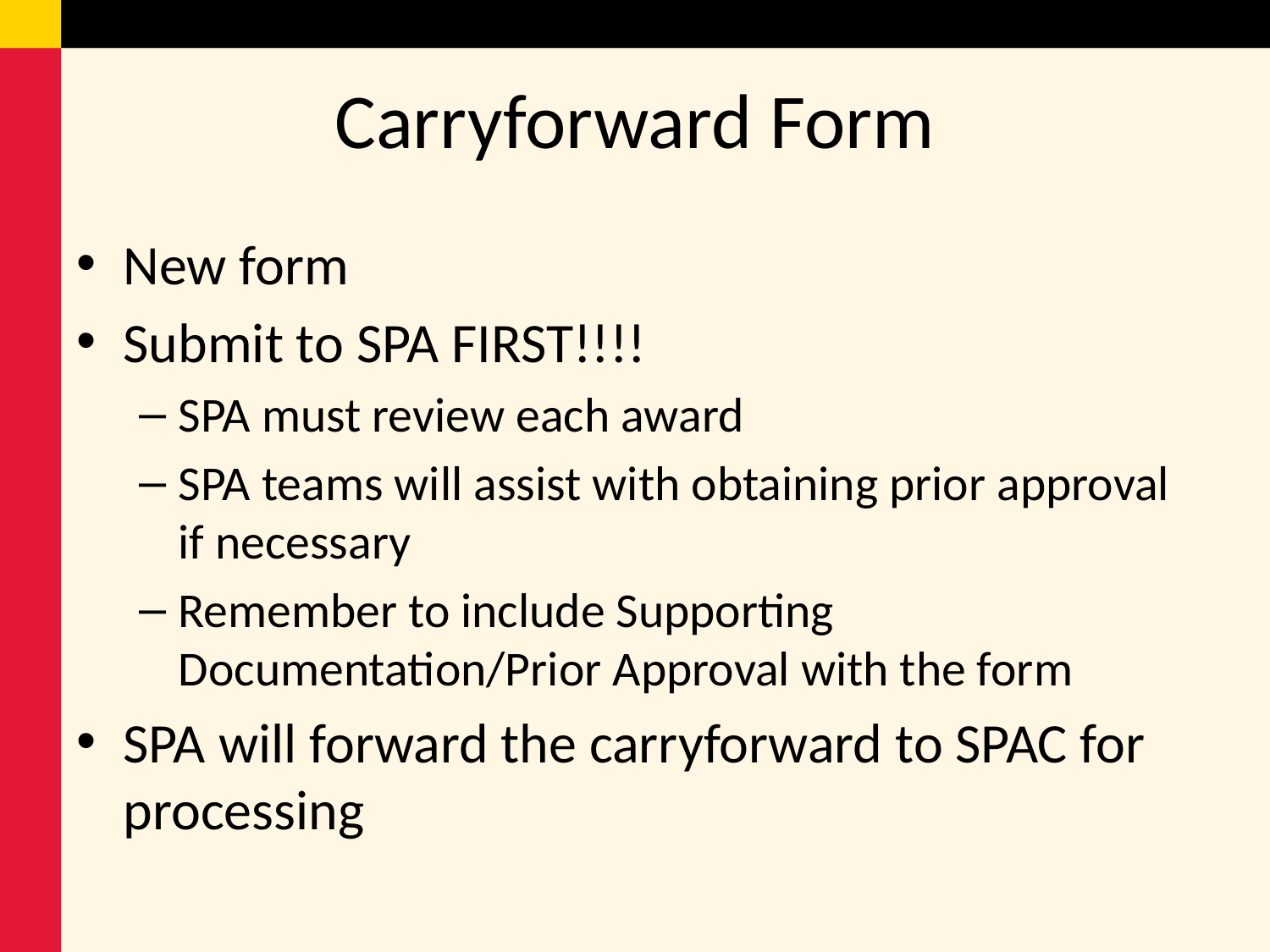

# Carryforward Form
New form
Submit to SPA FIRST!!!!
SPA must review each award
SPA teams will assist with obtaining prior approval if necessary
Remember to include Supporting Documentation/Prior Approval with the form
SPA will forward the carryforward to SPAC for processing